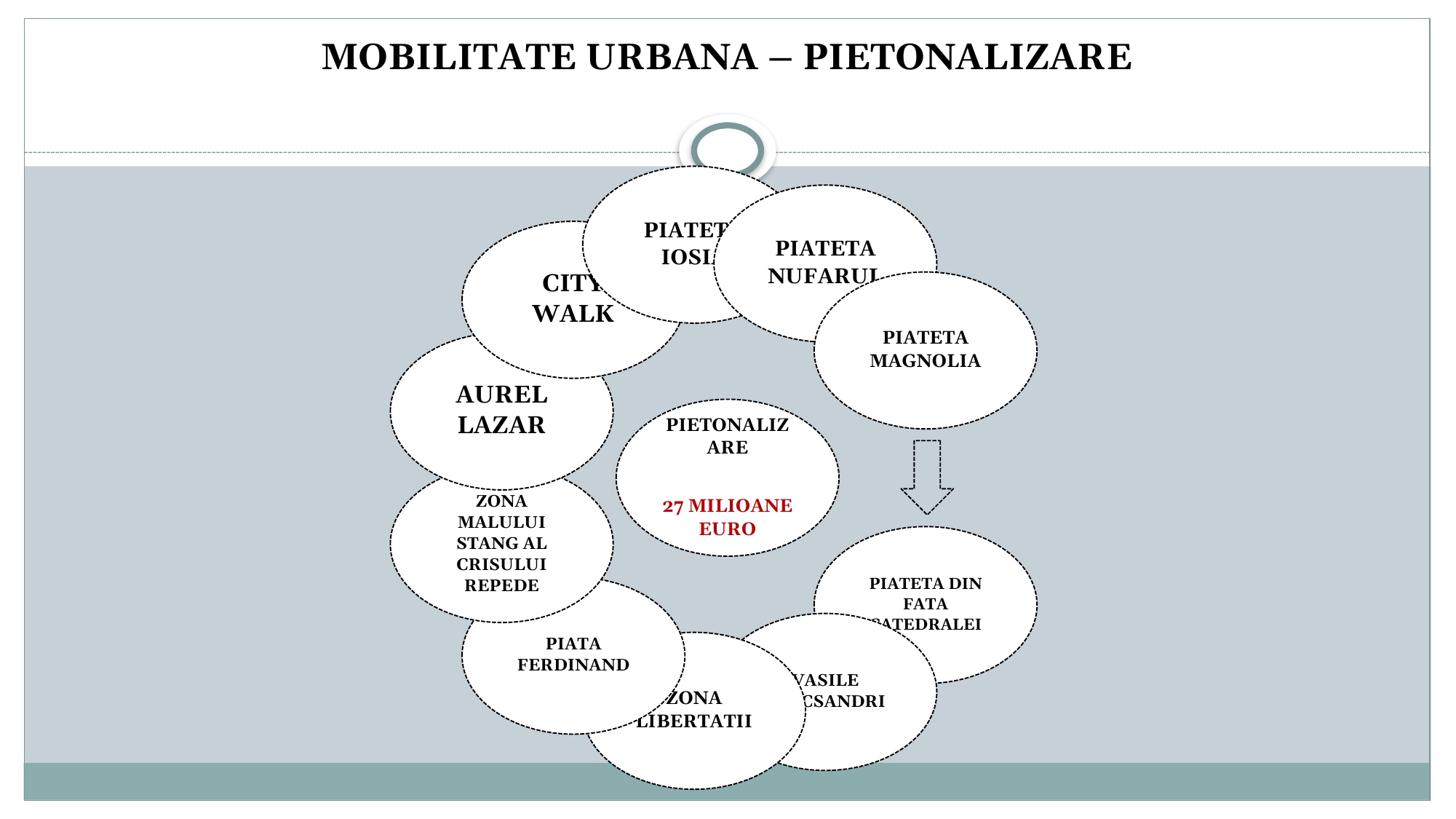

# MOBILITATE URBANA – PIETONALIZARE
PIETONALIZARE
27 MILIOANE EURO
PIATETA DIN FATA CATEDRALEI
ZONA MALULUI STANG AL CRISULUI REPEDE
AUREL LAZAR
CITY WALK
PIATA FERDINAND
PIATETA NUFARUL
PIATETA MAGNOLIA
PIATETA IOSIA